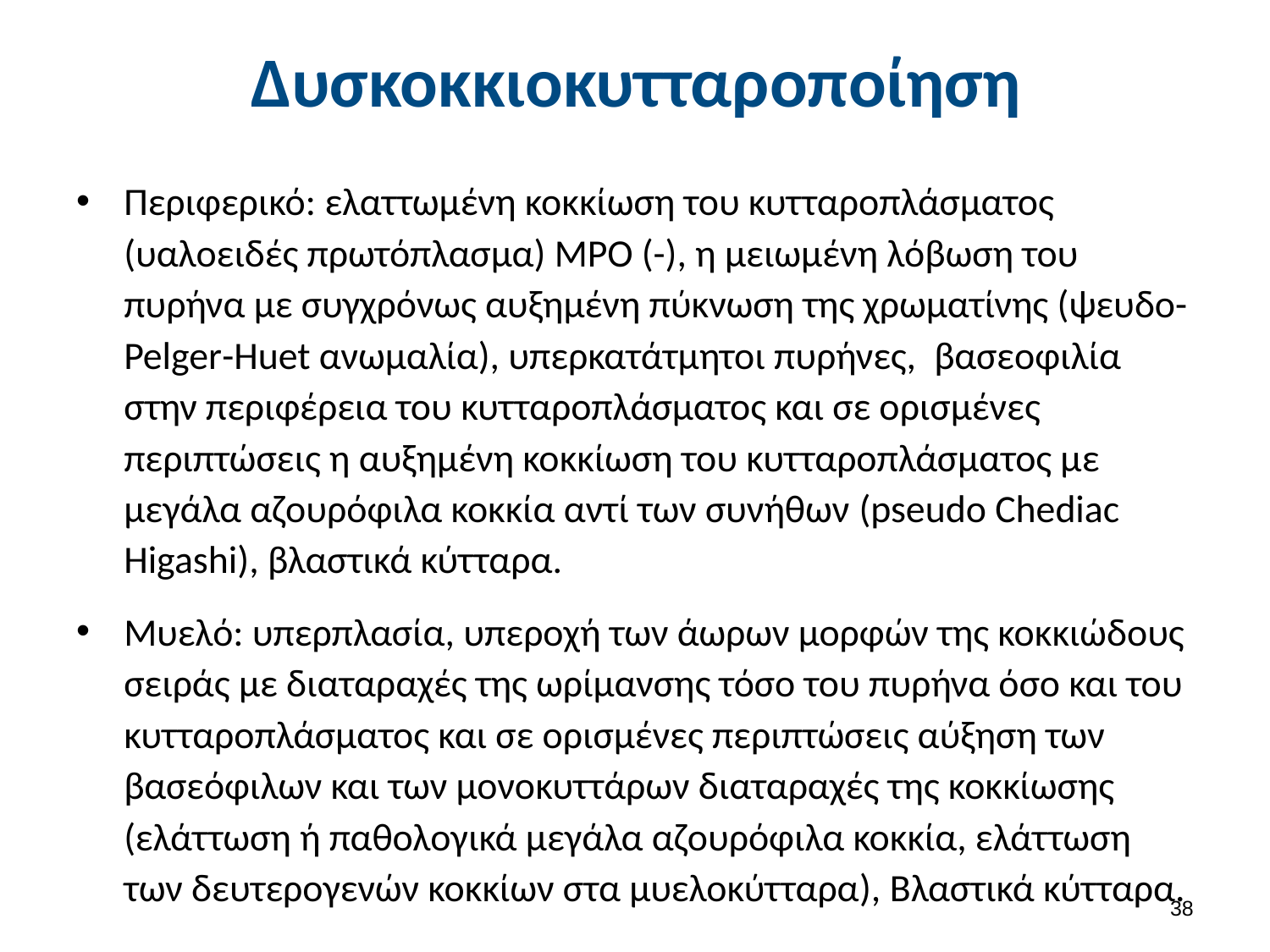

# Δυσκοκκιοκυτταροποίηση
Περιφερικό: ελαττωμένη κοκκίωση του κυτταροπλάσματος (υαλοειδές πρωτόπλασμα) MPO (-), η μειωμένη λόβωση του πυρήνα με συγχρόνως αυξημένη πύκνωση της χρωματίνης (ψευδο- Pelger-Huet ανωμαλία), υπερκατάτμητοι πυρήνες,  βασεοφιλία στην περιφέρεια του κυτταροπλάσματος και σε ορισμένες περιπτώσεις η αυξημένη κοκκίωση του κυτταροπλάσματος με μεγάλα αζουρόφιλα κοκκία αντί των συνήθων (pseudo Chediac Higashi), βλαστικά κύτταρα.
Μυελό: υπερπλασία, υπεροχή των άωρων μορφών της κοκκιώδους σειράς με διαταραχές της ωρίμανσης τόσο του πυρήνα όσο και του κυτταροπλάσματος και σε ορισμένες περιπτώσεις αύξηση των βασεόφιλων και των μονοκυττάρων διαταραχές της κοκκίωσης (ελάττωση ή παθολογικά μεγάλα αζουρόφιλα κοκκία, ελάττωση των δευτερογενών κοκκίων στα μυελοκύτταρα), Βλαστικά κύτταρα.
38